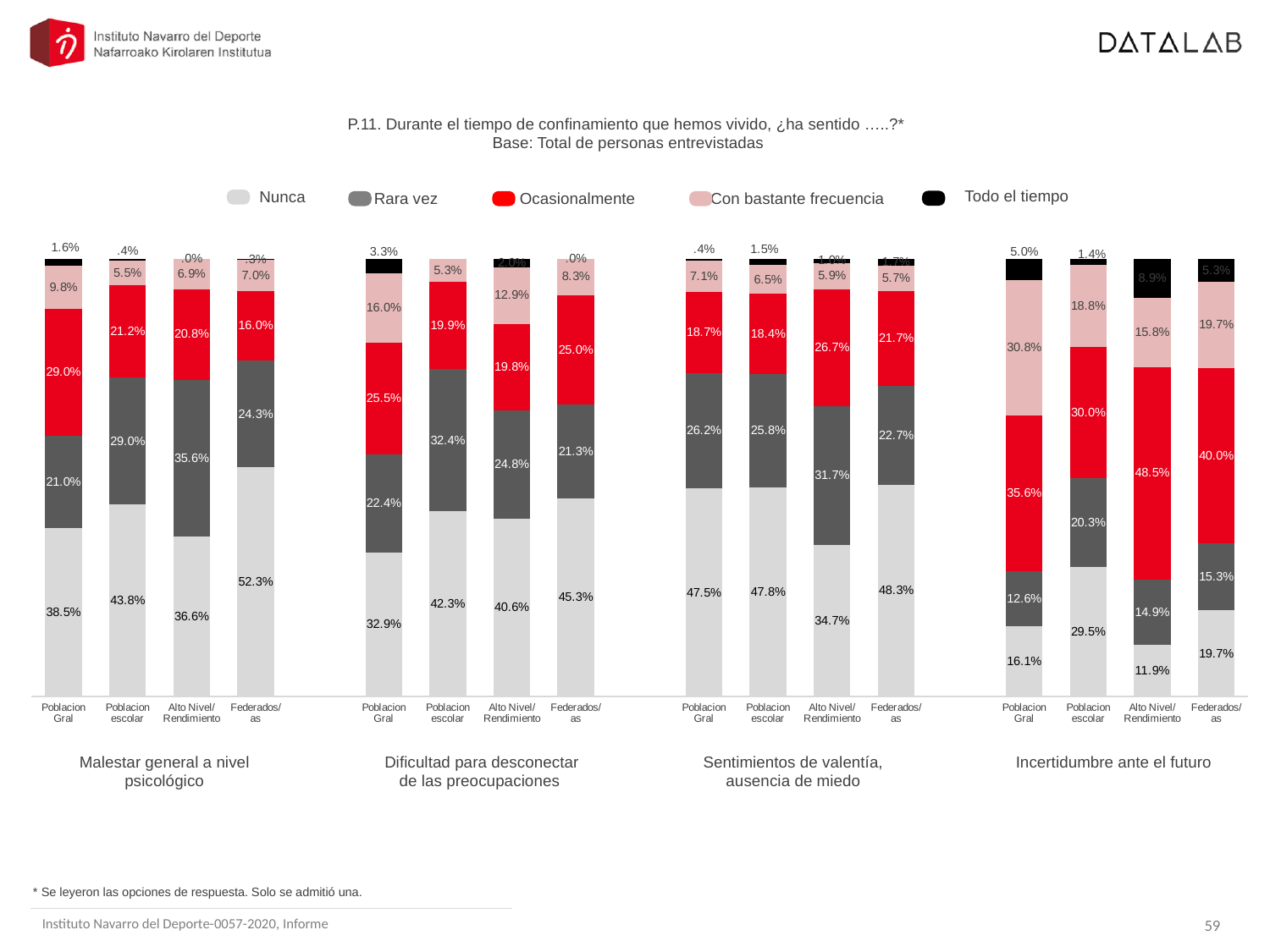

P.11. Durante el tiempo de confinamiento que hemos vivido, ¿ha sentido …..?*
Base: Total de personas entrevistadas

### Chart

| Category | Nunca | Rara vez | Ocasionalmente | Con bastante frecuencia | Todo el tiempo |
|---|---|---|---|---|---|
| Poblacion Gral | 0.3854096884847716 | 0.20988213659304872 | 0.29015158671295466 | 0.0981000826888672 | 0.016456505520357878 |
| Poblacion escolar | 0.43841585651525994 | 0.2896484706004685 | 0.2120708097299601 | 0.05544590179283307 | 0.0044189613614783385 |
| Alto Nivel/ Rendimiento | 0.36633663366336633 | 0.3564356435643565 | 0.20792079207920794 | 0.06930693069306931 | 0.0 |
| Federados/as | 0.5233333333333333 | 0.24333333333333332 | 0.16 | 0.07 | 0.003333333333333333 |
|  | None | None | None | None | None |
| Poblacion Gral | 0.3287699891363908 | 0.22381525216378306 | 0.25513420319222874 | 0.15959204919401507 | 0.0326885063135824 |
| Poblacion escolar | 0.42327364438448256 | 0.3243165778682513 | 0.19892223962240452 | 0.05348753812486197 | 0.0 |
| Alto Nivel/ Rendimiento | 0.4059405940594059 | 0.24752475247524752 | 0.19801980198019803 | 0.12871287128712872 | 0.019801980198019802 |
| Federados/as | 0.45333333333333337 | 0.21333333333333332 | 0.25 | 0.08333333333333334 | 0.0 |
|  | None | None | None | None | None |
| Poblacion Gral | 0.4753797750274048 | 0.2623614109357392 | 0.1871871370128204 | 0.07061143666945853 | 0.004460240354576994 |
| Poblacion escolar | 0.4779065859263037 | 0.25775018445792486 | 0.184158038066733 | 0.06526379144028888 | 0.014921400108749516 |
| Alto Nivel/ Rendimiento | 0.3465346534653465 | 0.31683168316831684 | 0.26732673267326734 | 0.0594059405940594 | 0.009900990099009901 |
| Federados/as | 0.48333333333333334 | 0.22666666666666668 | 0.21666666666666667 | 0.05666666666666667 | 0.016666666666666666 |
|  | None | None | None | None | None |
| Poblacion Gral | 0.1607353315624918 | 0.12590986707469592 | 0.35570374563578605 | 0.3080897263037626 | 0.04956132942326365 |
| Poblacion escolar | 0.29536636081711015 | 0.20260392146680306 | 0.3003037334946489 | 0.1879076466696512 | 0.013818337551786984 |
| Alto Nivel/ Rendimiento | 0.1188118811881188 | 0.14851485148514854 | 0.48514851485148514 | 0.15841584158415842 | 0.08910891089108912 |
| Federados/as | 0.19666666666666668 | 0.15333333333333335 | 0.4 | 0.19666666666666668 | 0.05333333333333333 |
Todo el tiempo
Nunca
Con bastante frecuencia
Ocasionalmente
Rara vez

Malestar general a nivel psicológico
Dificultad para desconectar de las preocupaciones
Sentimientos de valentía, ausencia de miedo
Incertidumbre ante el futuro
* Se leyeron las opciones de respuesta. Solo se admitió una.